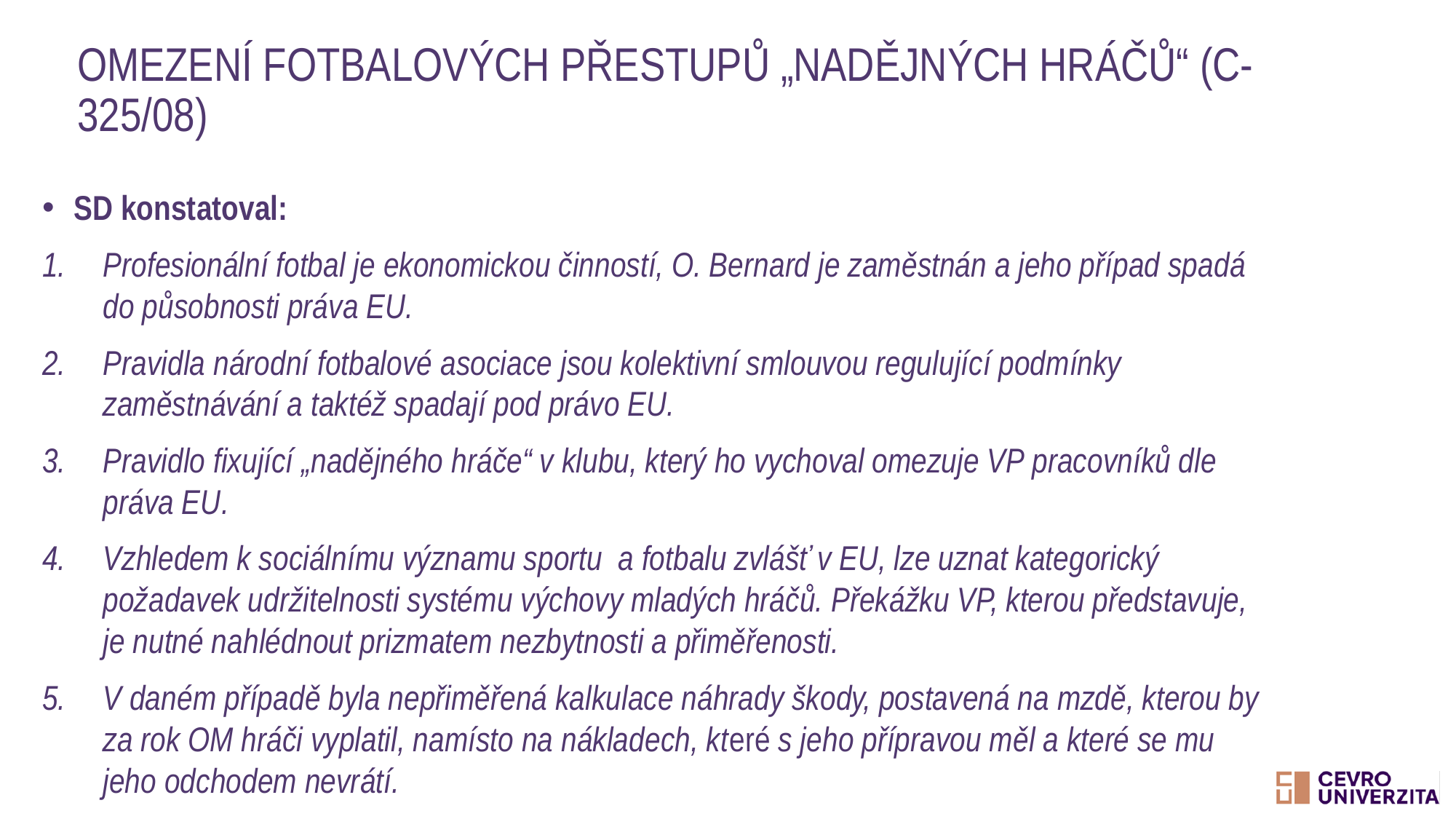

# Omezení fotbalových přestupů „nadějných hráčů“ (C-325/08)
SD konstatoval:
Profesionální fotbal je ekonomickou činností, O. Bernard je zaměstnán a jeho případ spadá do působnosti práva EU.
Pravidla národní fotbalové asociace jsou kolektivní smlouvou regulující podmínky zaměstnávání a taktéž spadají pod právo EU.
Pravidlo fixující „nadějného hráče“ v klubu, který ho vychoval omezuje VP pracovníků dle práva EU.
Vzhledem k sociálnímu významu sportu  a fotbalu zvlášť v EU, lze uznat kategorický požadavek udržitelnosti systému výchovy mladých hráčů. Překážku VP, kterou představuje, je nutné nahlédnout prizmatem nezbytnosti a přiměřenosti.
V daném případě byla nepřiměřená kalkulace náhrady škody, postavená na mzdě, kterou by za rok OM hráči vyplatil, namísto na nákladech, které s jeho přípravou měl a které se mu jeho odchodem nevrátí.